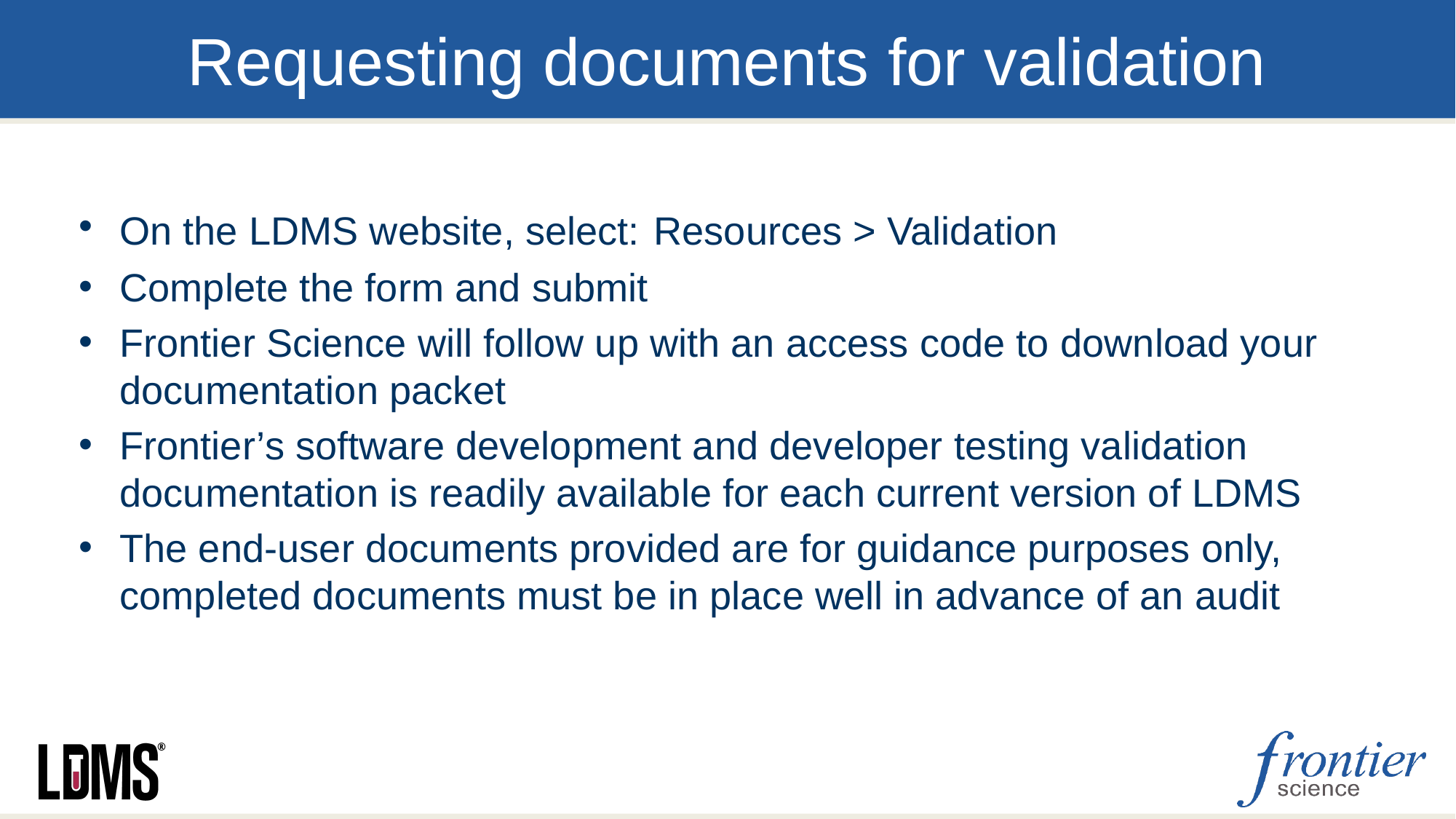

# Requesting documents for validation
On the LDMS website, select: Resources > Validation
Complete the form and submit
Frontier Science will follow up with an access code to download your documentation packet
Frontier’s software development and developer testing validation documentation is readily available for each current version of LDMS
The end-user documents provided are for guidance purposes only, completed documents must be in place well in advance of an audit